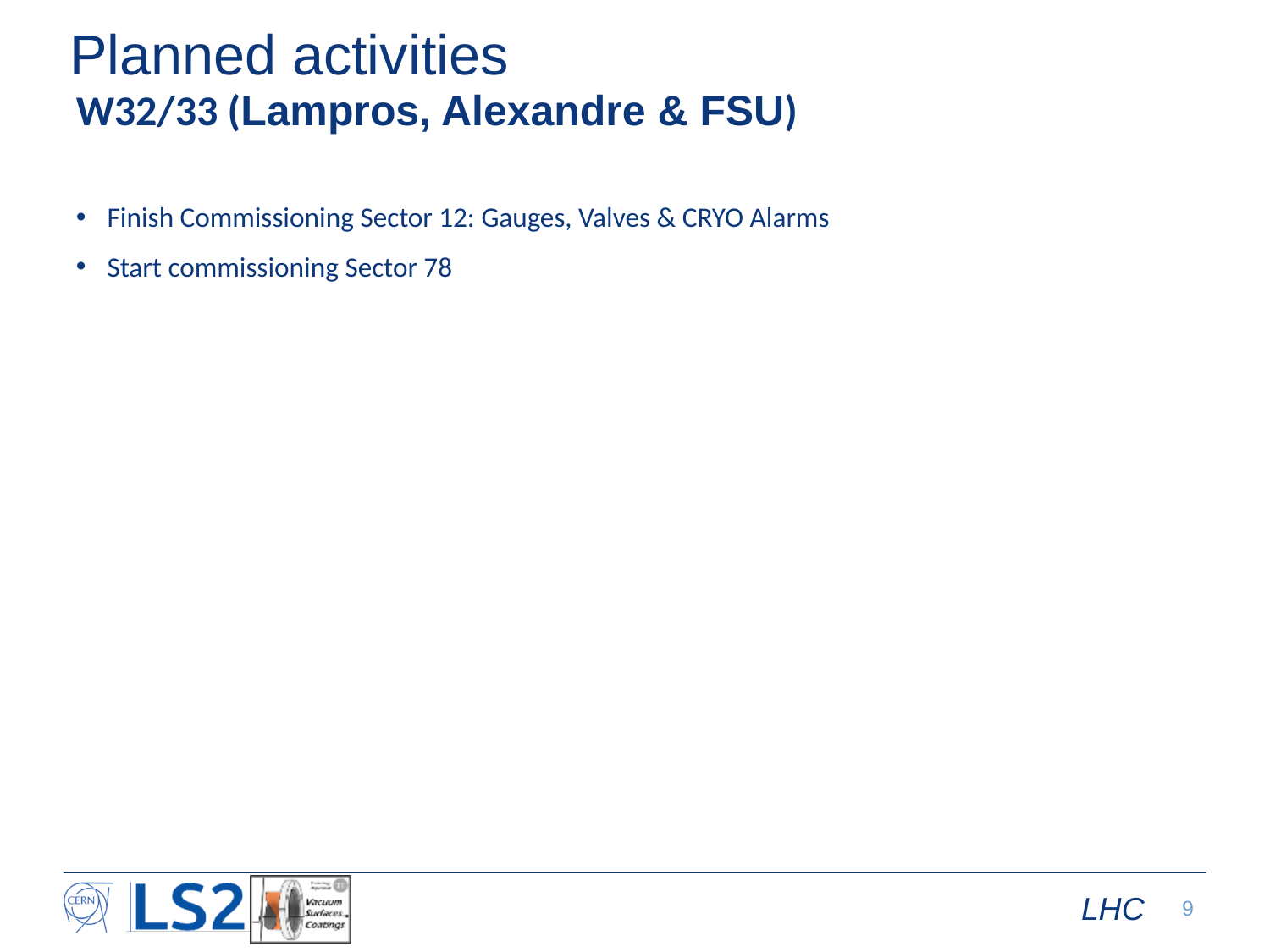

# Planned activities
W32/33 (Lampros, Alexandre & FSU)

Finish Commissioning Sector 12: Gauges, Valves & CRYO Alarms
Start commissioning Sector 78

LHC
9